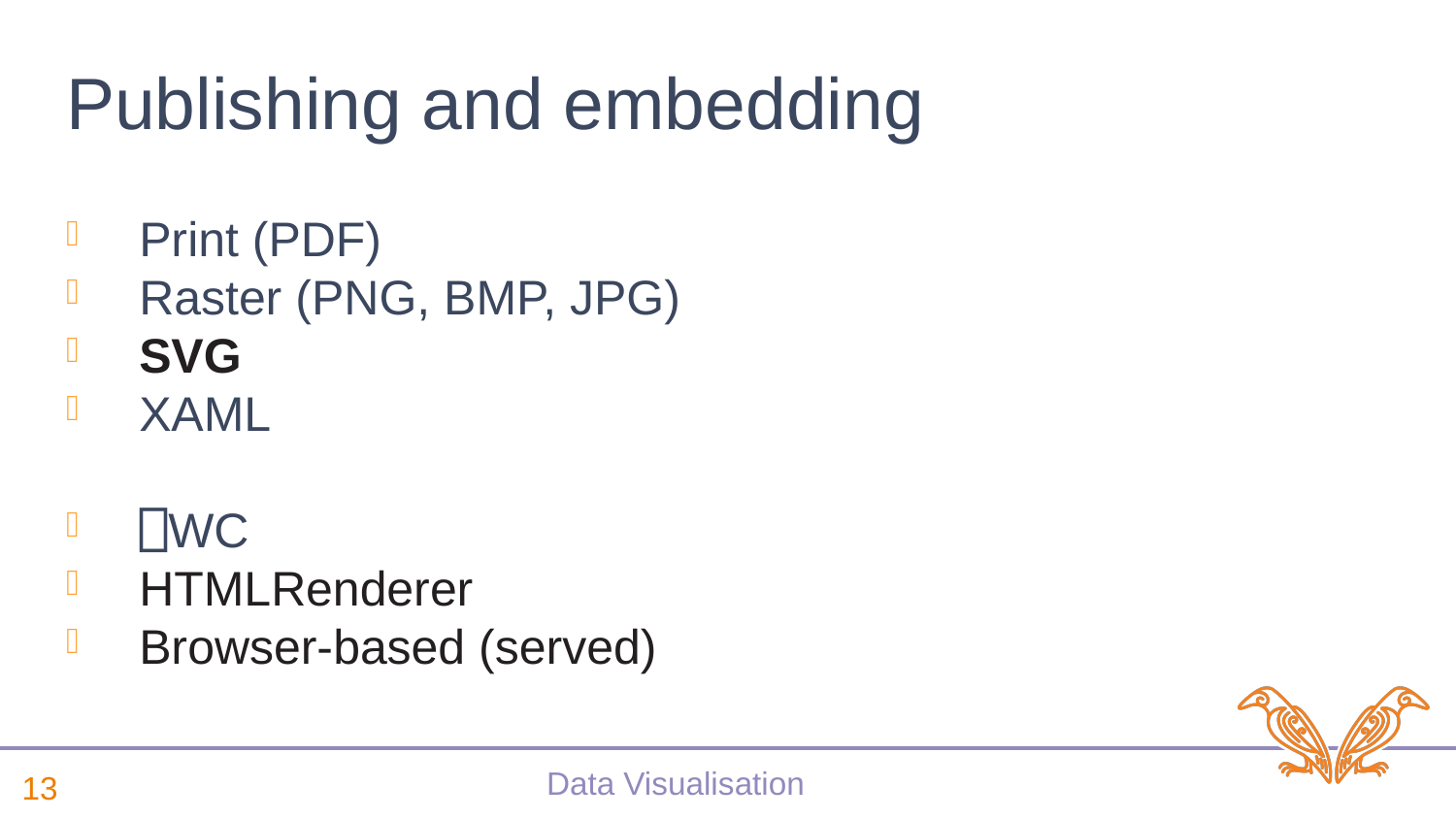

# Publishing and embedding
Print (PDF)
Raster (PNG, BMP, JPG)
SVG
XAML

⎕WC
HTMLRenderer
Browser-based (served)